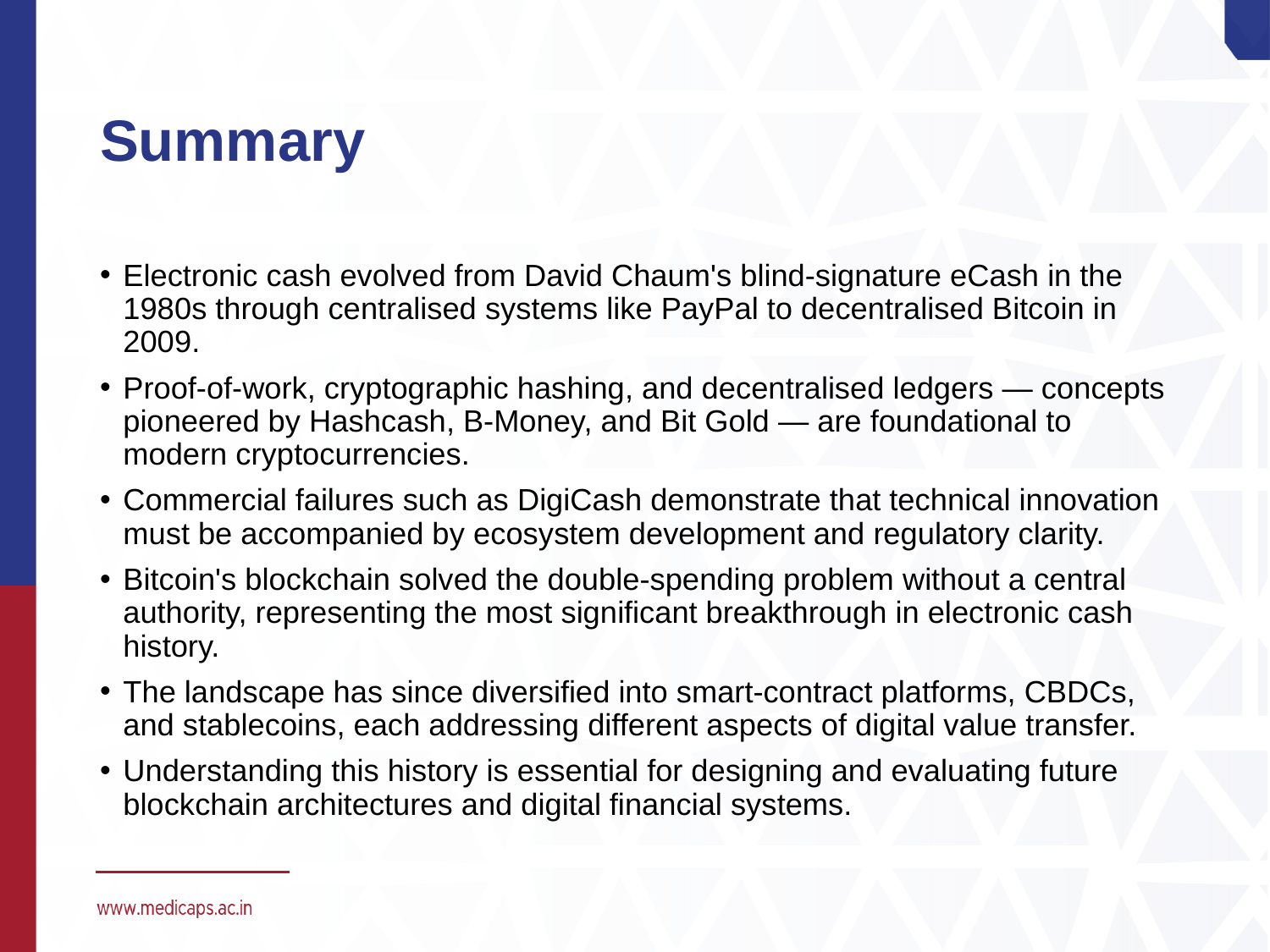

# Summary
Electronic cash evolved from David Chaum's blind-signature eCash in the 1980s through centralised systems like PayPal to decentralised Bitcoin in 2009.
Proof-of-work, cryptographic hashing, and decentralised ledgers — concepts pioneered by Hashcash, B-Money, and Bit Gold — are foundational to modern cryptocurrencies.
Commercial failures such as DigiCash demonstrate that technical innovation must be accompanied by ecosystem development and regulatory clarity.
Bitcoin's blockchain solved the double-spending problem without a central authority, representing the most significant breakthrough in electronic cash history.
The landscape has since diversified into smart-contract platforms, CBDCs, and stablecoins, each addressing different aspects of digital value transfer.
Understanding this history is essential for designing and evaluating future blockchain architectures and digital financial systems.